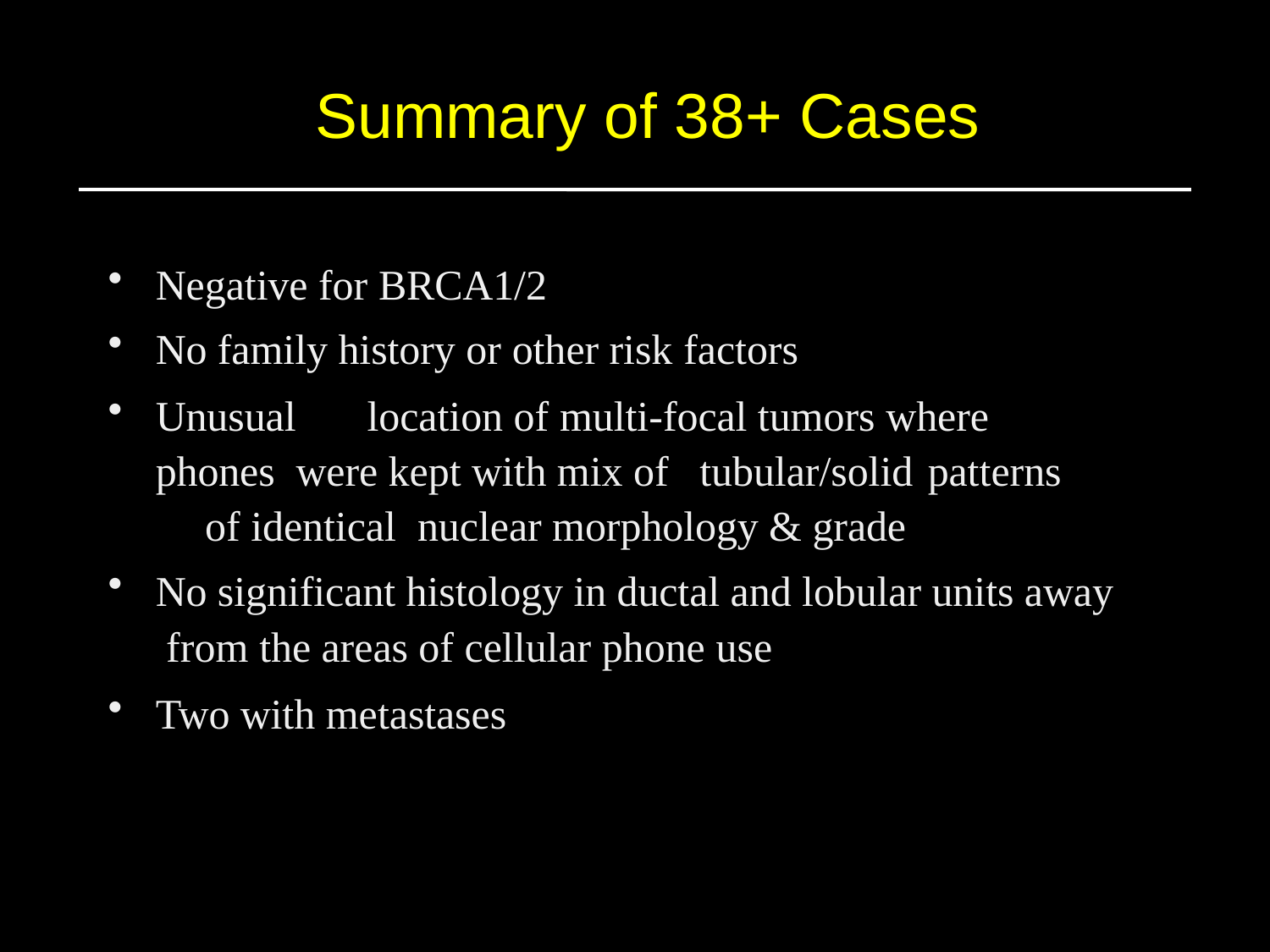

# Summary of 38+ Cases

Negative for BRCA1/2
No family history or other risk factors
Unusual	location of multi-focal tumors where phones  were kept with mix of  tubular/solid patterns	of identical  nuclear morphology & grade
No significant histology in ductal and lobular units away  from the areas of cellular phone use
Two with metastases